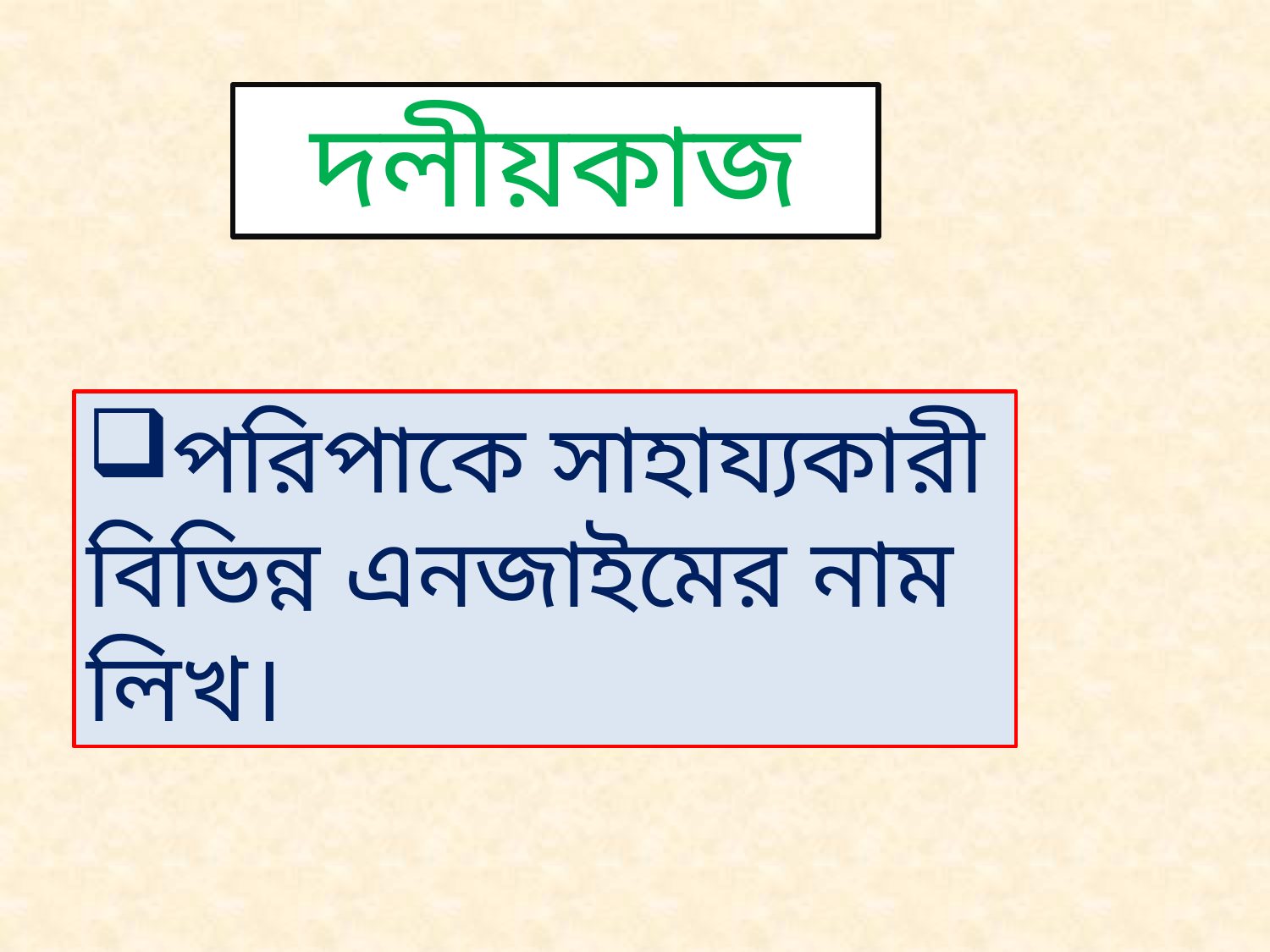

দলীয়কাজ
পরিপাকে সাহায্যকারী বিভিন্ন এনজাইমের নাম লিখ।